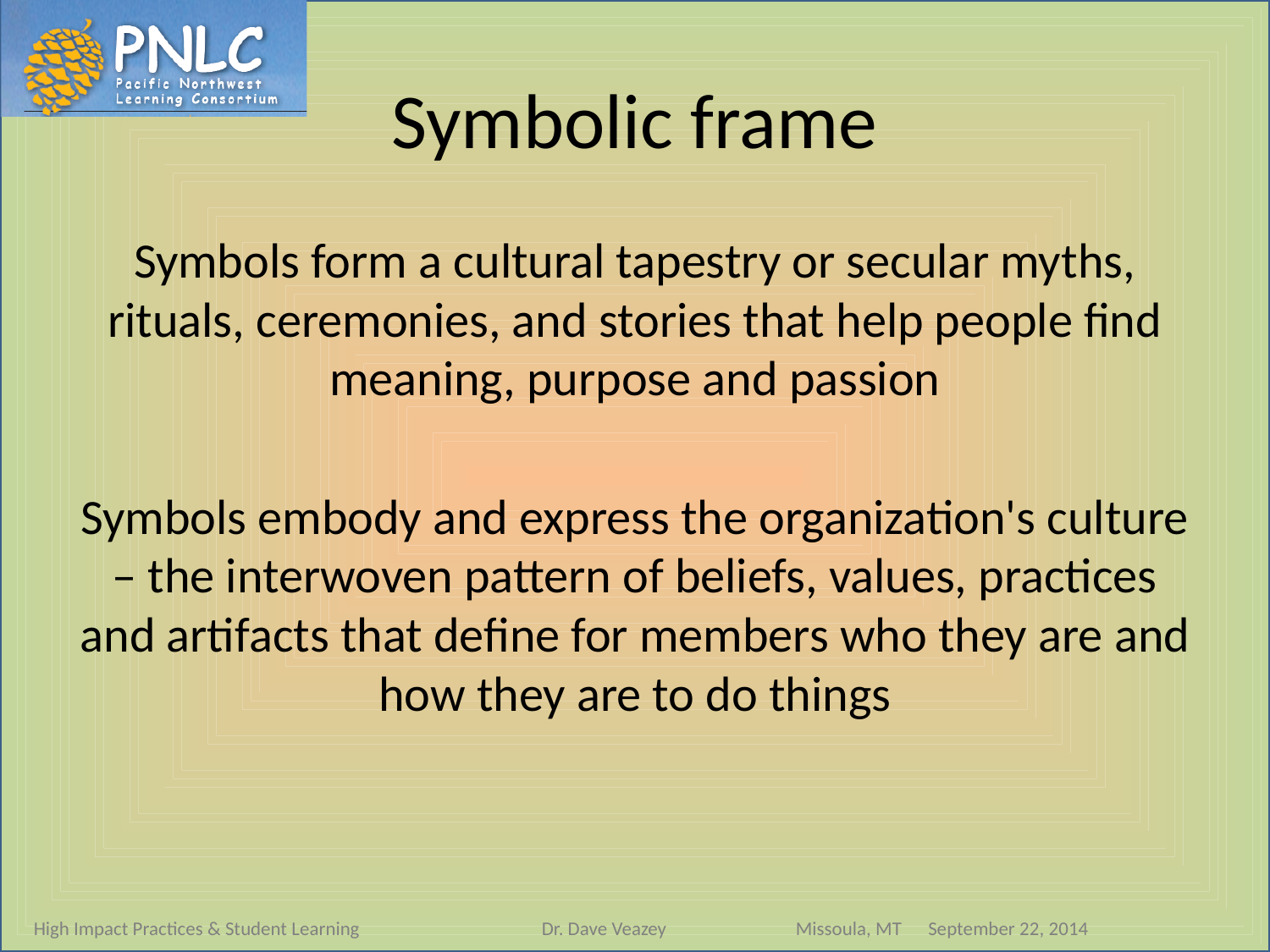

# Symbolic frame
Symbols form a cultural tapestry or secular myths, rituals, ceremonies, and stories that help people find meaning, purpose and passion

Symbols embody and express the organization's culture – the interwoven pattern of beliefs, values, practices and artifacts that define for members who they are and how they are to do things